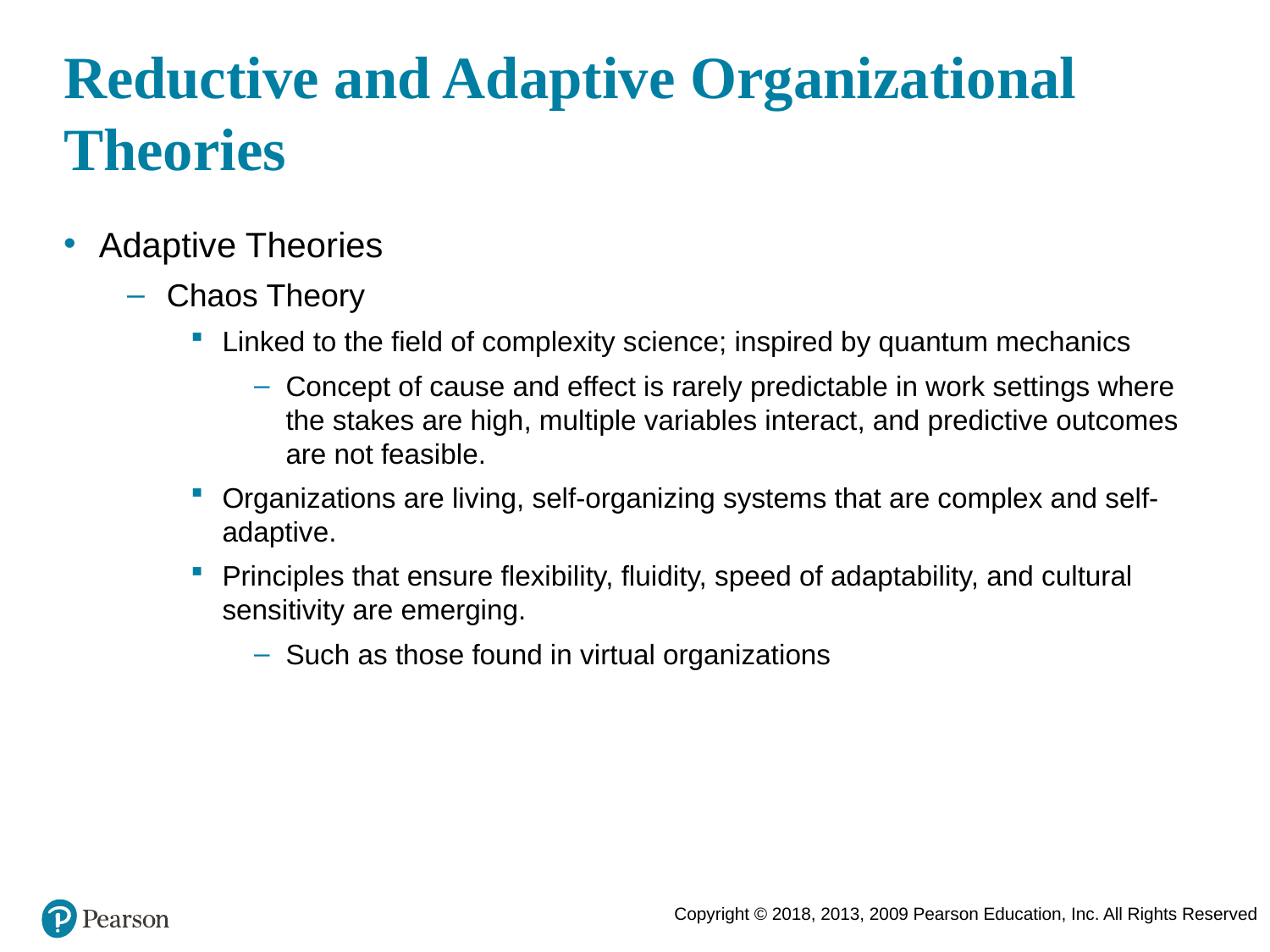

# Reductive and Adaptive Organizational Theories
Adaptive Theories
Chaos Theory
Linked to the field of complexity science; inspired by quantum mechanics
Concept of cause and effect is rarely predictable in work settings where the stakes are high, multiple variables interact, and predictive outcomes are not feasible.
Organizations are living, self-organizing systems that are complex and self-adaptive.
Principles that ensure flexibility, fluidity, speed of adaptability, and cultural sensitivity are emerging.
Such as those found in virtual organizations